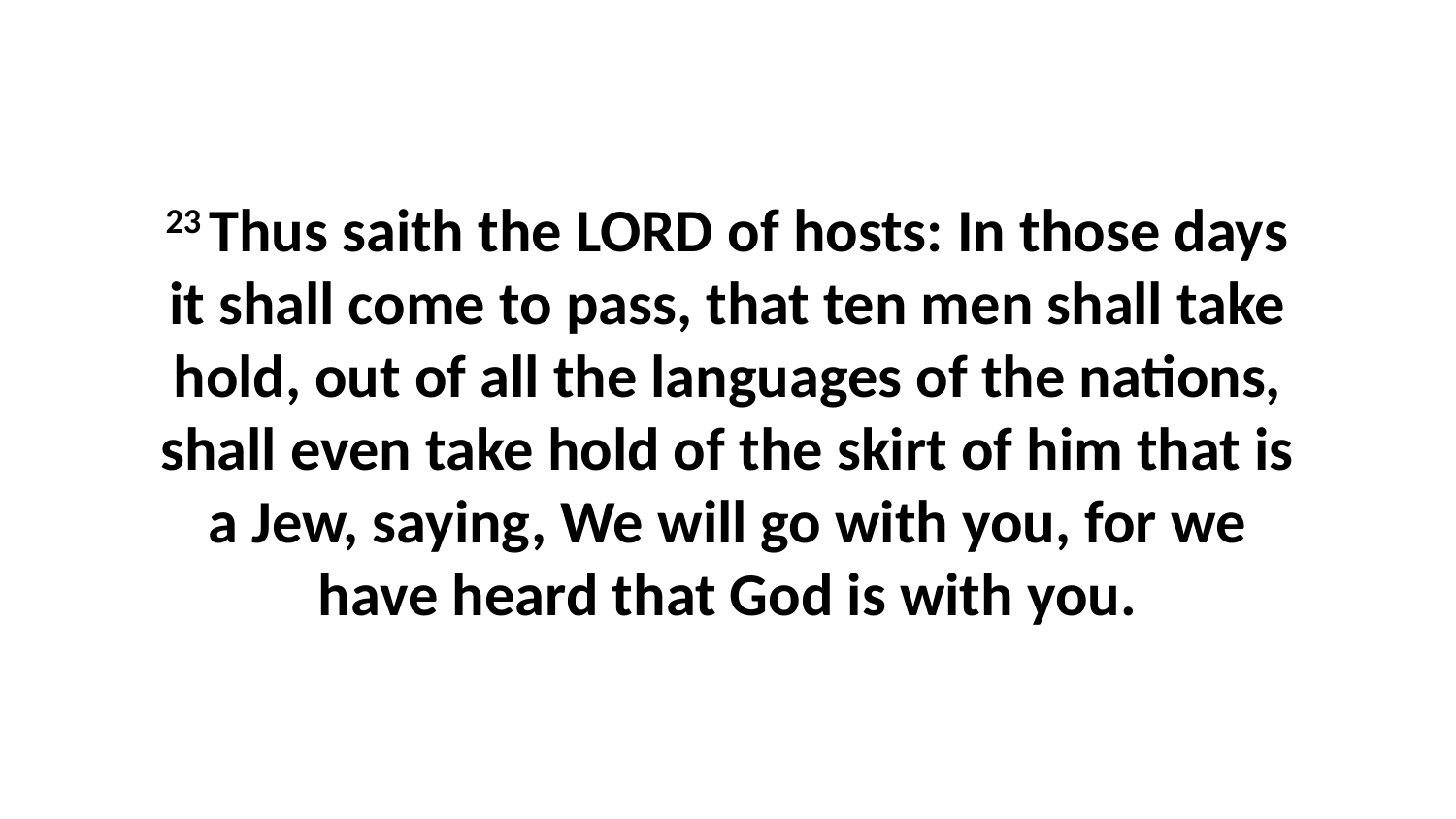

23 Thus saith the LORD of hosts: In those days it shall come to pass, that ten men shall take hold, out of all the languages of the nations, shall even take hold of the skirt of him that is a Jew, saying, We will go with you, for we have heard that God is with you.